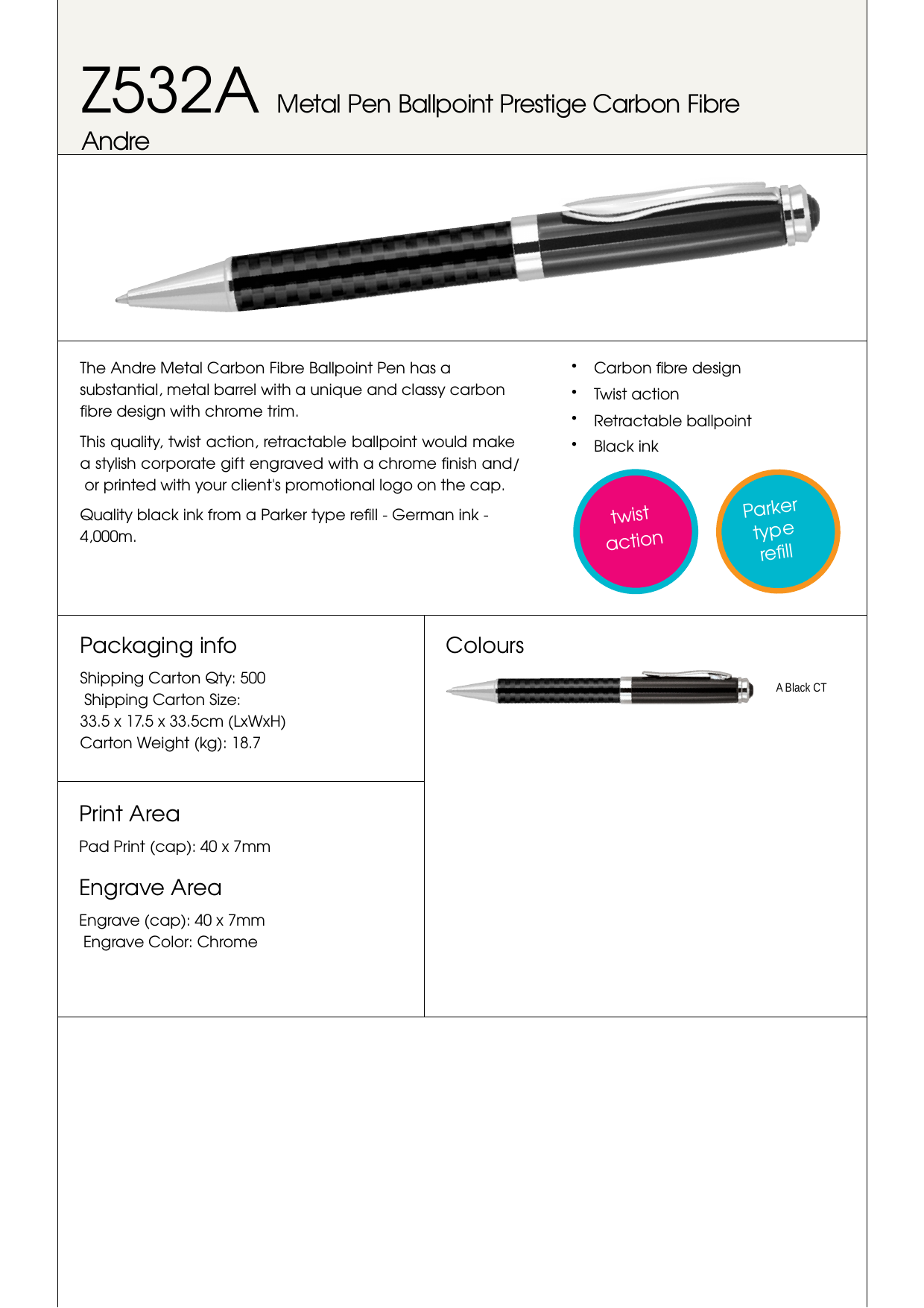

# Z532A Metal Pen Ballpoint Prestige Carbon Fibre Andre

Carbon fibre design
Twist action
Retractable ballpoint
Black ink
The Andre Metal Carbon Fibre Ballpoint Pen has a  substantial, metal barrel with a unique and classy carbon  fibre design with chrome trim.
This quality, twist action, retractable ballpoint would make  a stylish corporate gift engraved with a chrome finish and/  or printed with your client's promotional logo on the cap.
Quality black ink from a Parker type refill - German ink -  4,000m.

Parker
twist
type
action
refill
Packaging info
Shipping Carton Qty: 500  Shipping Carton Size:
33.5 x 17.5 x 33.5cm (LxWxH)  Carton Weight (kg): 18.7
Colours

A Black CT
Print Area
Pad Print (cap): 40 x 7mm

Engrave Area
Engrave (cap): 40 x 7mm  Engrave Color: Chrome